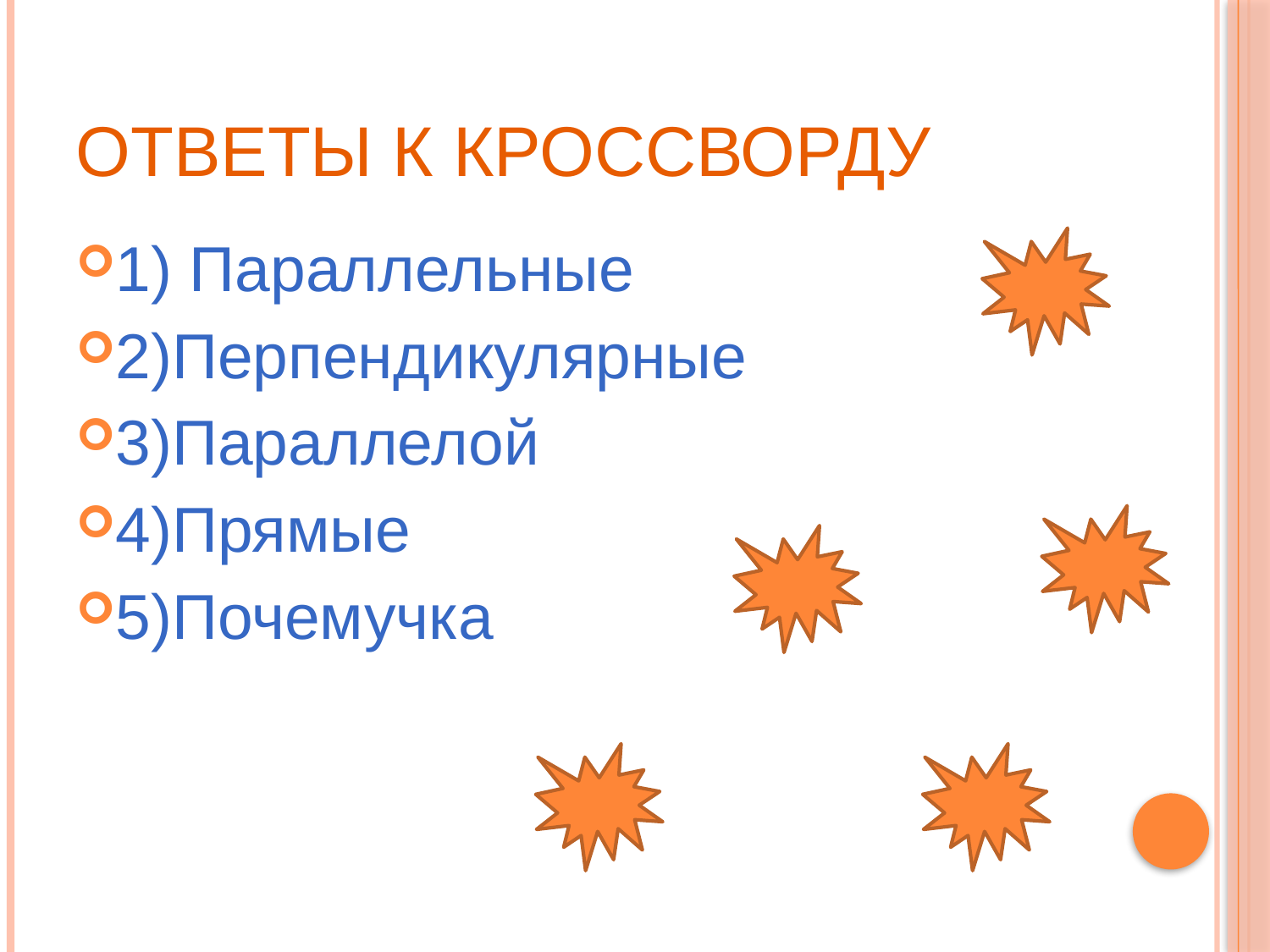

# Ответы к кроссворду
1) Параллельные
2)Перпендикулярные
3)Параллелой
4)Прямые
5)Почемучка